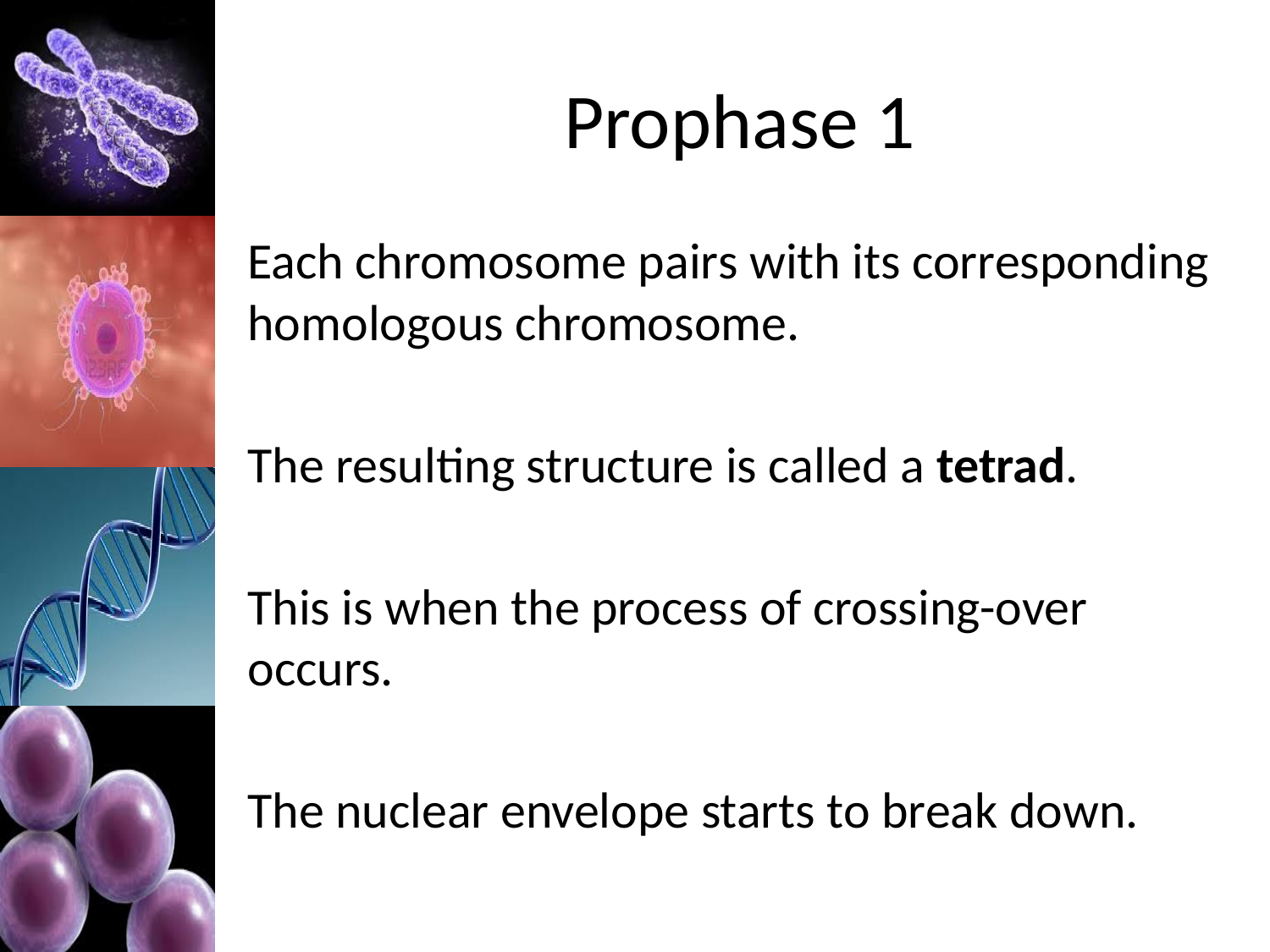

# Prophase 1
Each chromosome pairs with its corresponding homologous chromosome.

The resulting structure is called a tetrad.

This is when the process of crossing-over occurs.

The nuclear envelope starts to break down.